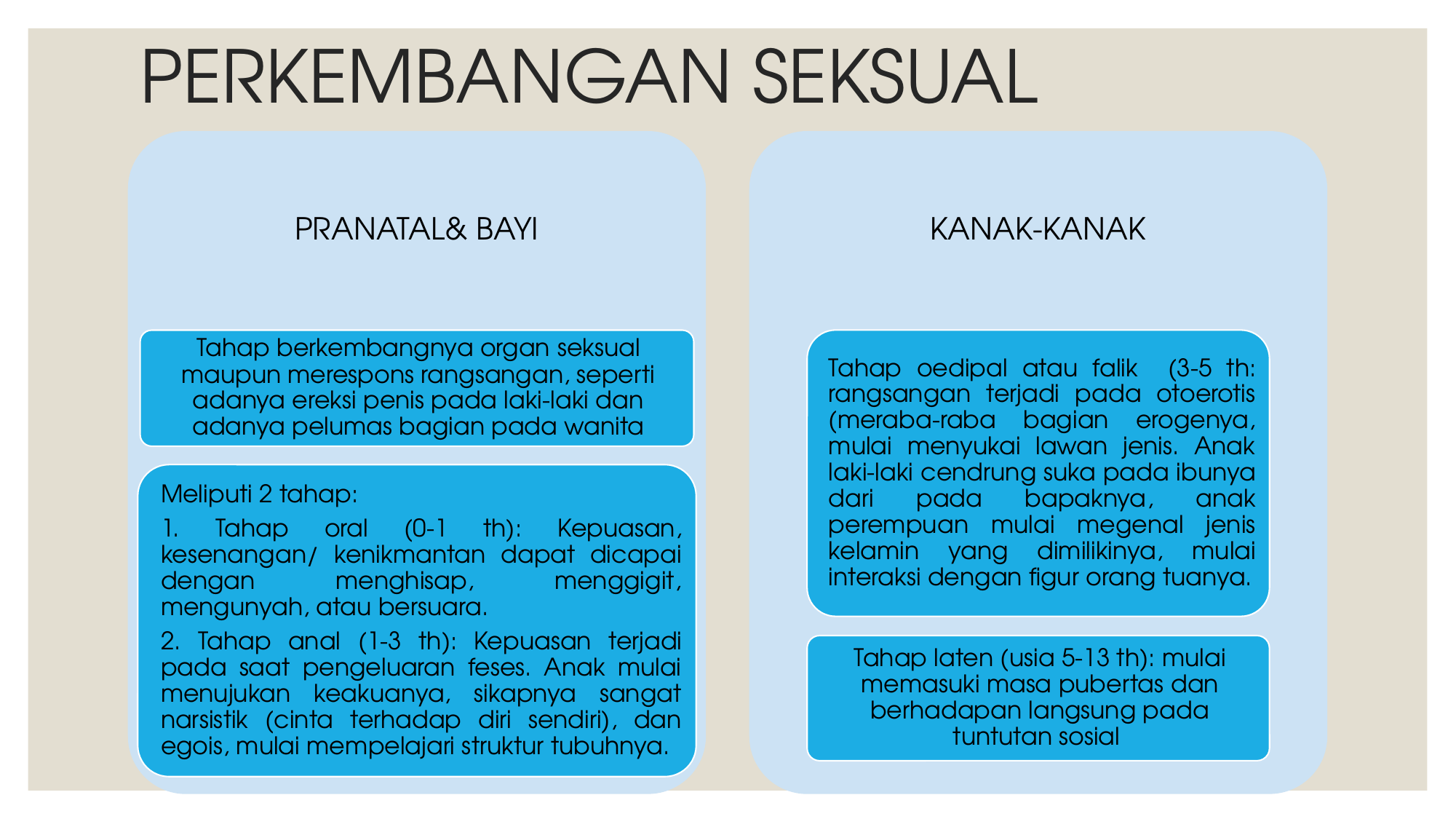

# PERKEMBANGAN SEKSUAL
PRANATAL& BAYI
Tahap berkembangnya organ seksual maupun merespons rangsangan, seperti adanya ereksi penis pada laki-laki dan adanya pelumas bagian pada wanita
Meliputi 2 tahap:
1. Tahap oral (0-1 th): Kepuasan, kesenangan/ kenikmantan dapat dicapai dengan menghisap, menggigit, mengunyah, atau bersuara.
2. Tahap anal (1-3 th): Kepuasan terjadi pada saat pengeluaran feses. Anak mulai menujukan keakuanya, sikapnya sangat narsistik (cinta terhadap diri sendiri), dan egois, mulai mempelajari struktur tubuhnya.
KANAK-KANAK
Tahap oedipal atau falik  (3-5 th: rangsangan terjadi pada otoerotis (meraba-raba bagian erogenya, mulai menyukai lawan jenis. Anak laki-laki cendrung suka pada ibunya dari pada bapaknya, anak perempuan mulai megenal jenis kelamin yang dimilikinya, mulai interaksi dengan figur orang tuanya.
Tahap laten (usia 5-13 th): mulai memasuki masa pubertas dan berhadapan langsung pada tuntutan sosial